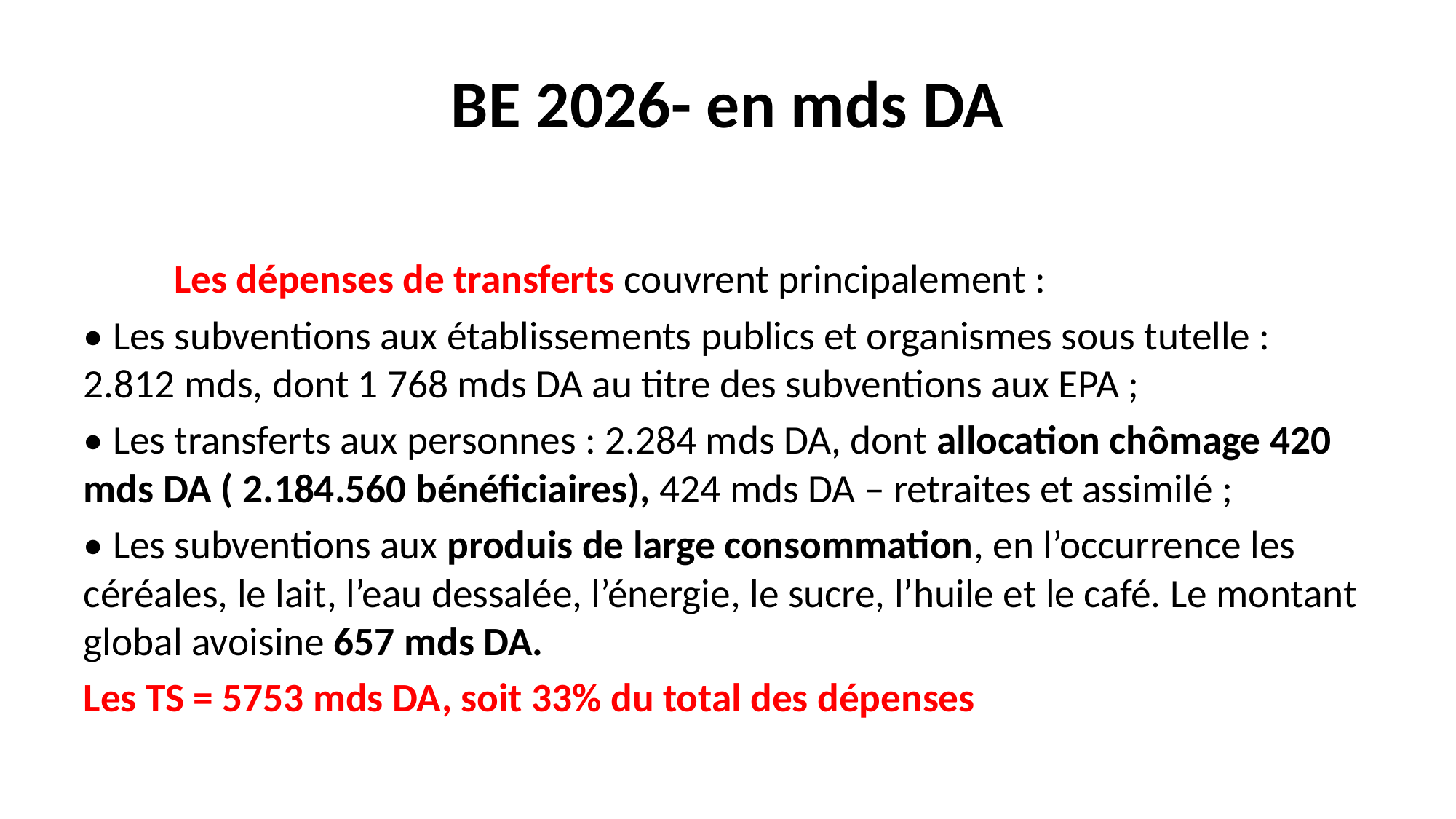

# BE 2026- en mds DA

	Les dépenses de transferts couvrent principalement :
• Les subventions aux établissements publics et organismes sous tutelle : 2.812 mds, dont 1 768 mds DA au titre des subventions aux EPA ;
• Les transferts aux personnes : 2.284 mds DA, dont allocation chômage 420 mds DA ( 2.184.560 bénéficiaires), 424 mds DA – retraites et assimilé ;
• Les subventions aux produis de large consommation, en l’occurrence les céréales, le lait, l’eau dessalée, l’énergie, le sucre, l’huile et le café. Le montant global avoisine 657 mds DA.
Les TS = 5753 mds DA, soit 33% du total des dépenses